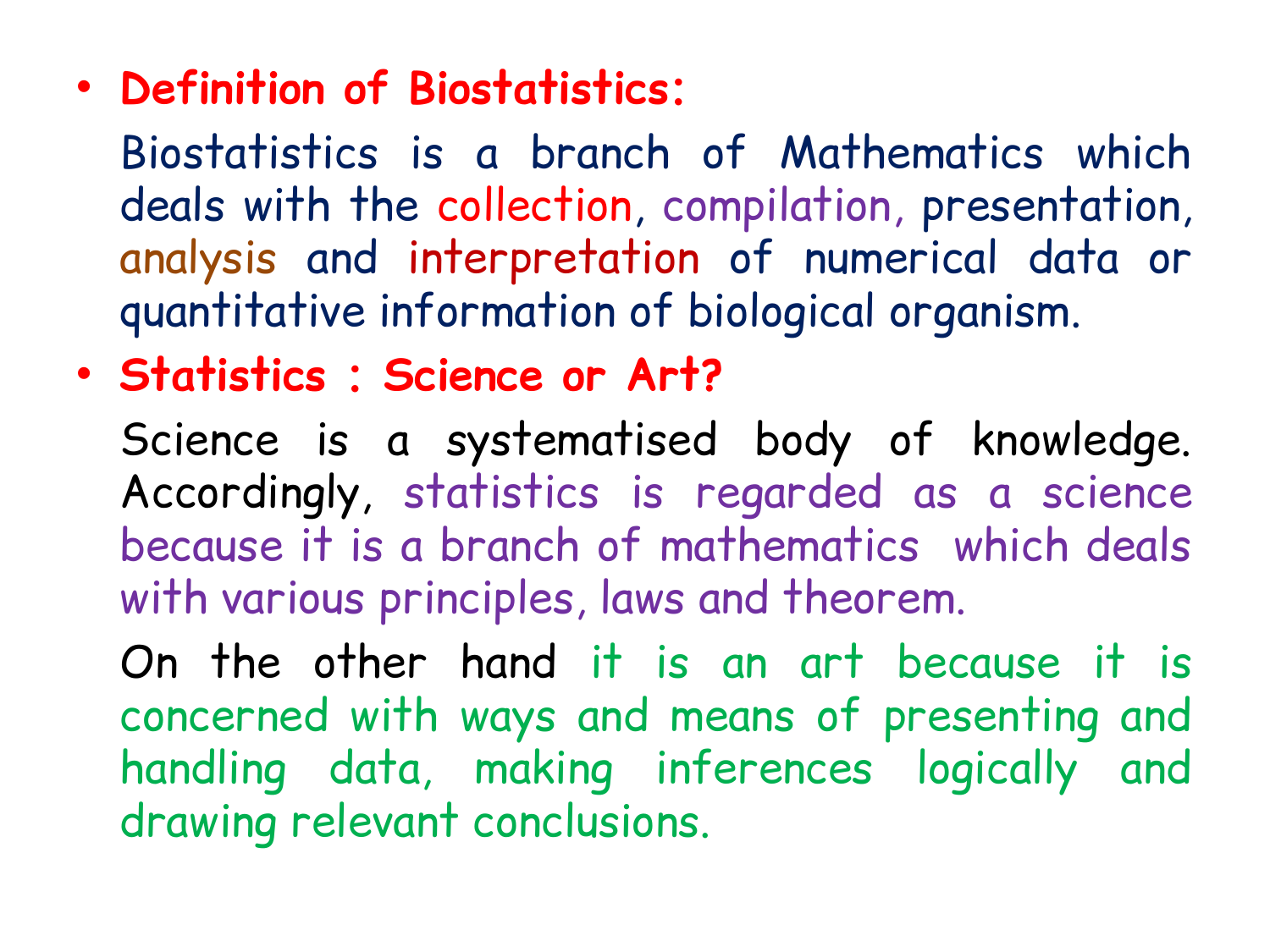

Definition of Biostatistics:
		Biostatistics is a branch of Mathematics which deals with the collection, compilation, presentation, analysis and interpretation of numerical data or quantitative information of biological organism.
Statistics : Science or Art?
		Science is a systematised body of knowledge. Accordingly, statistics is regarded as a science because it is a branch of mathematics  which deals with various principles, laws and theorem.
		On the other hand it is an art because it is concerned with ways and means of presenting and handling data, making inferences logically and drawing relevant conclusions.